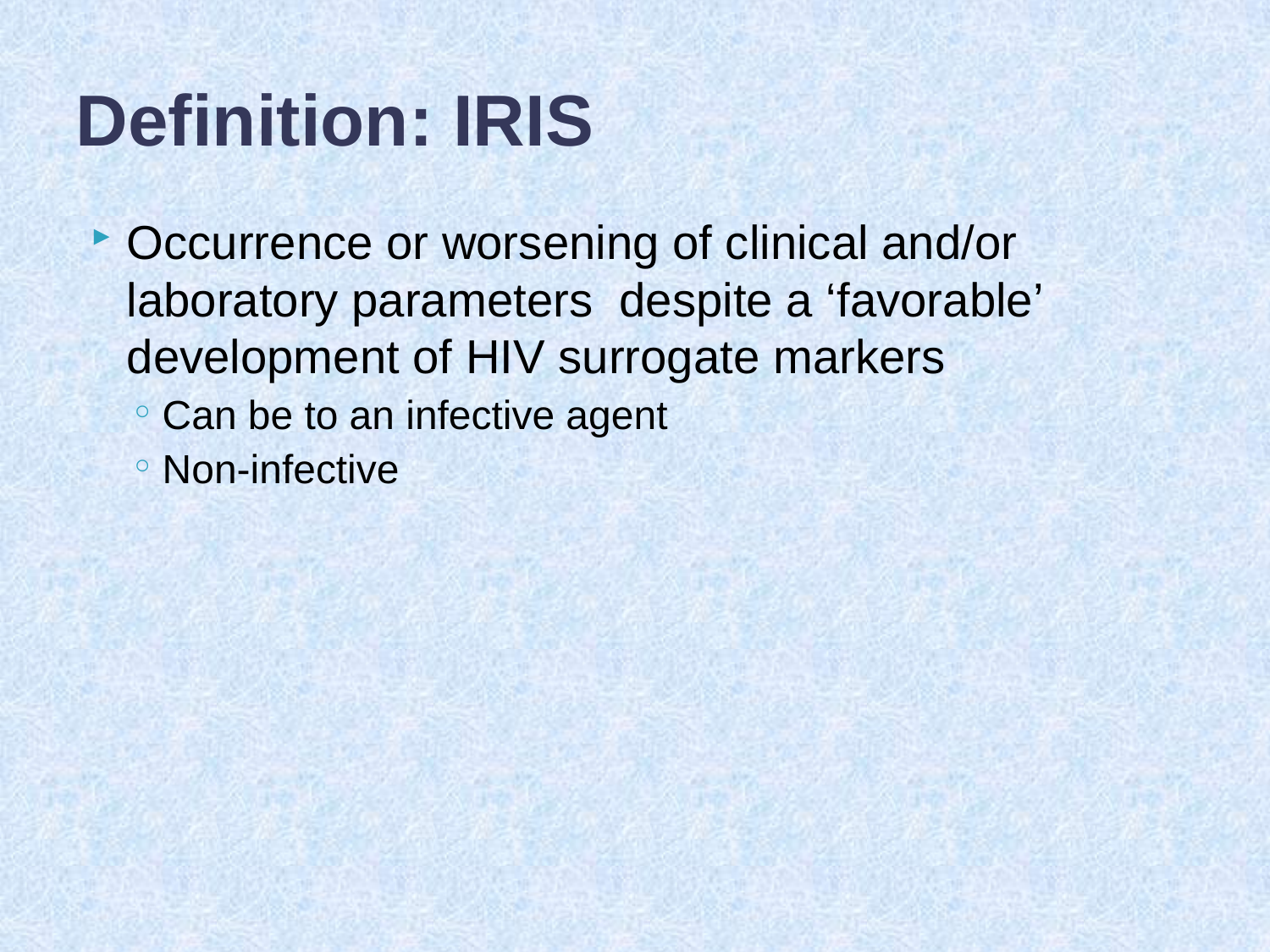

# Definition: IRIS
Occurrence or worsening of clinical and/or laboratory parameters  despite a ‘favorable’ development of HIV surrogate markers
Can be to an infective agent
Non-infective